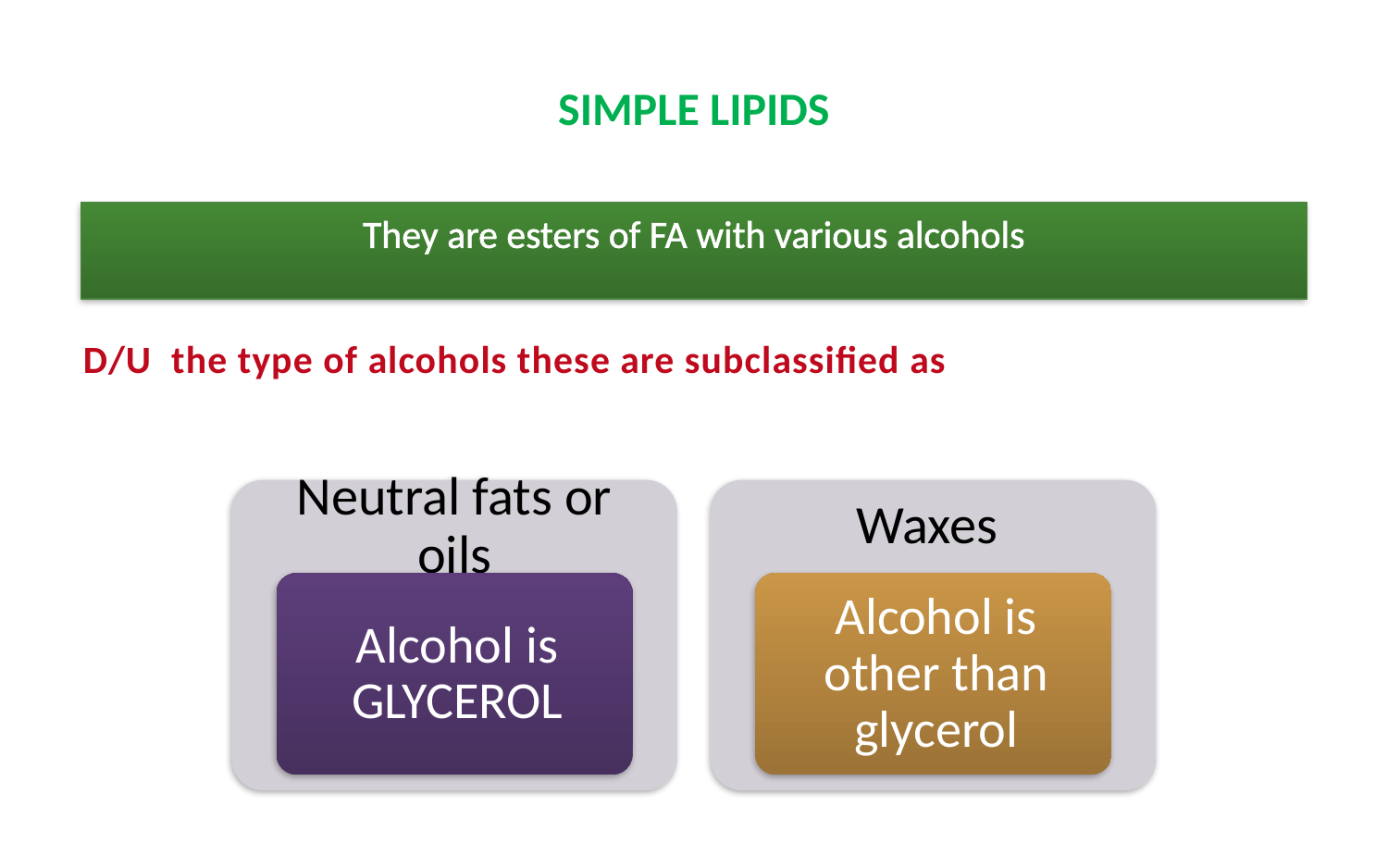

# Simple lipids
They are esters of FA with various alcohols
D/U  the type of alcohols these are subclassified as
Neutral fats or oils
Alcohol is GLYCEROL
Waxes
Alcohol is other than glycerol